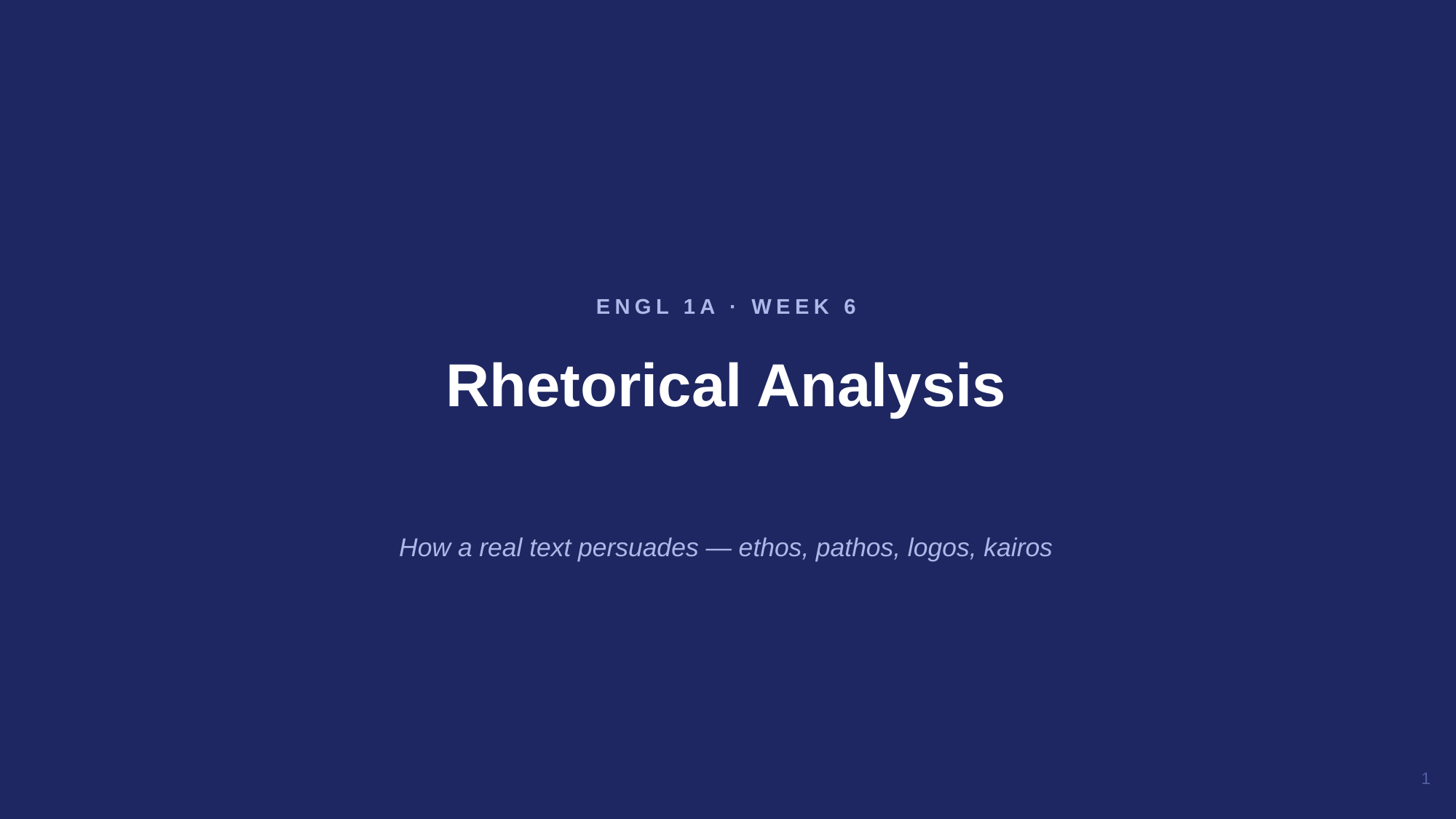

Rhetorical Analysis
ENGL 1A · WEEK 6
How a real text persuades — ethos, pathos, logos, kairos
1